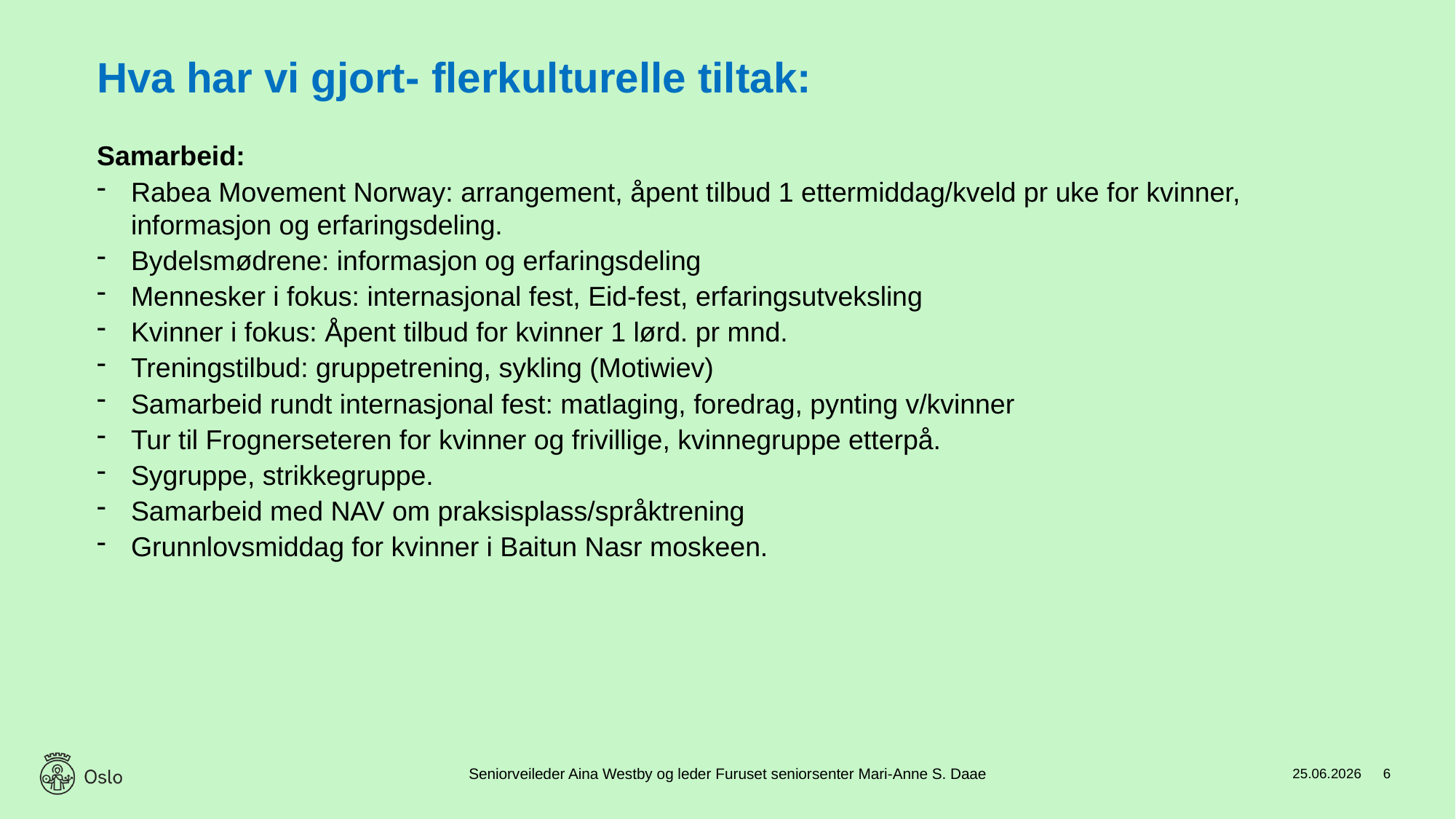

# Hva har vi gjort- flerkulturelle tiltak:
Samarbeid:
Rabea Movement Norway: arrangement, åpent tilbud 1 ettermiddag/kveld pr uke for kvinner, informasjon og erfaringsdeling.
Bydelsmødrene: informasjon og erfaringsdeling
Mennesker i fokus: internasjonal fest, Eid-fest, erfaringsutveksling
Kvinner i fokus: Åpent tilbud for kvinner 1 lørd. pr mnd.
Treningstilbud: gruppetrening, sykling (Motiwiev)
Samarbeid rundt internasjonal fest: matlaging, foredrag, pynting v/kvinner
Tur til Frognerseteren for kvinner og frivillige, kvinnegruppe etterpå.
Sygruppe, strikkegruppe.
Samarbeid med NAV om praksisplass/språktrening
Grunnlovsmiddag for kvinner i Baitun Nasr moskeen.

25.06.2026
6
Seniorveileder Aina Westby og leder Furuset seniorsenter Mari-Anne S. Daae